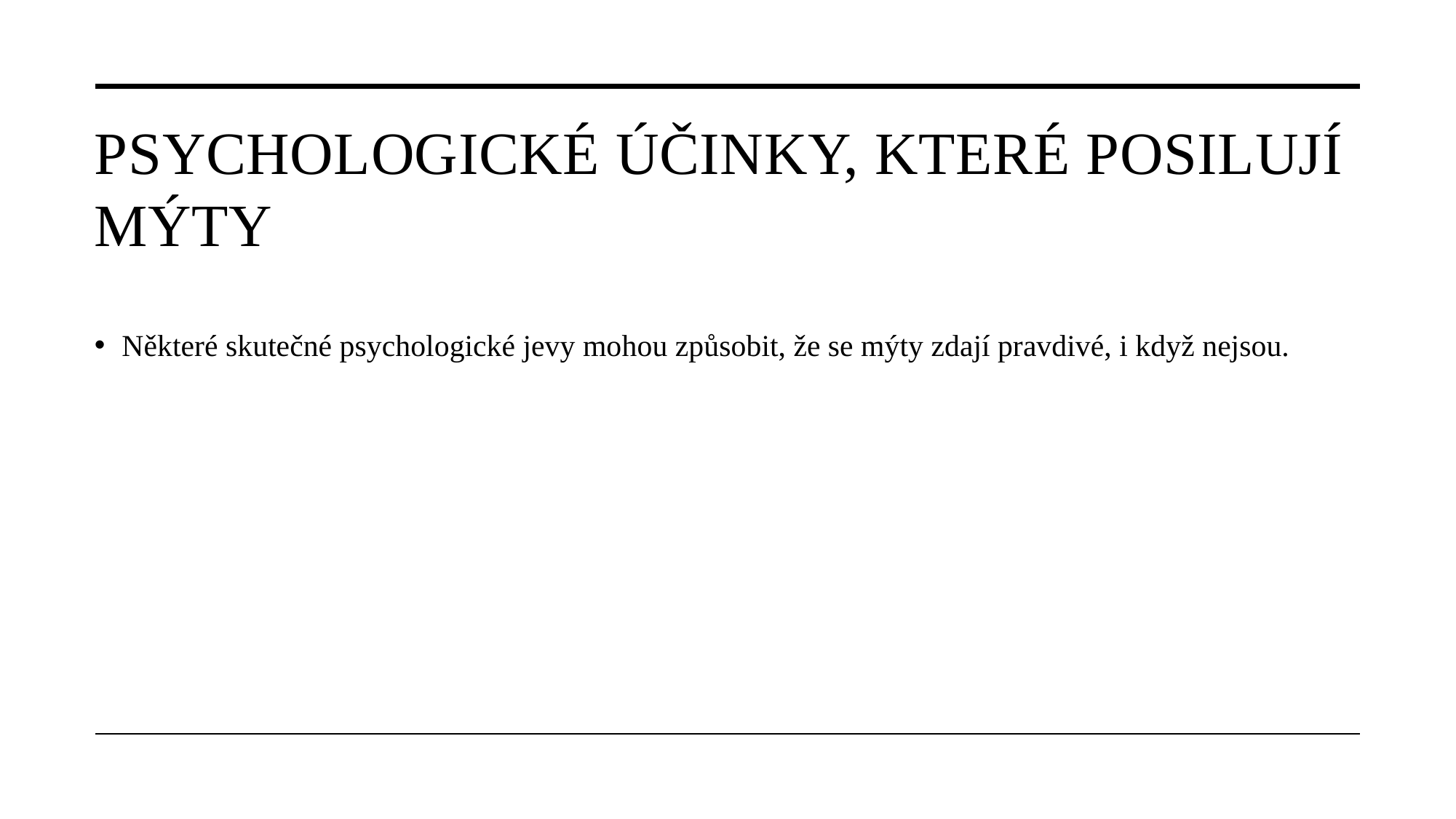

# Psychologické účinky, které posilují mýty

Některé skutečné psychologické jevy mohou způsobit, že se mýty zdají pravdivé, i když nejsou.